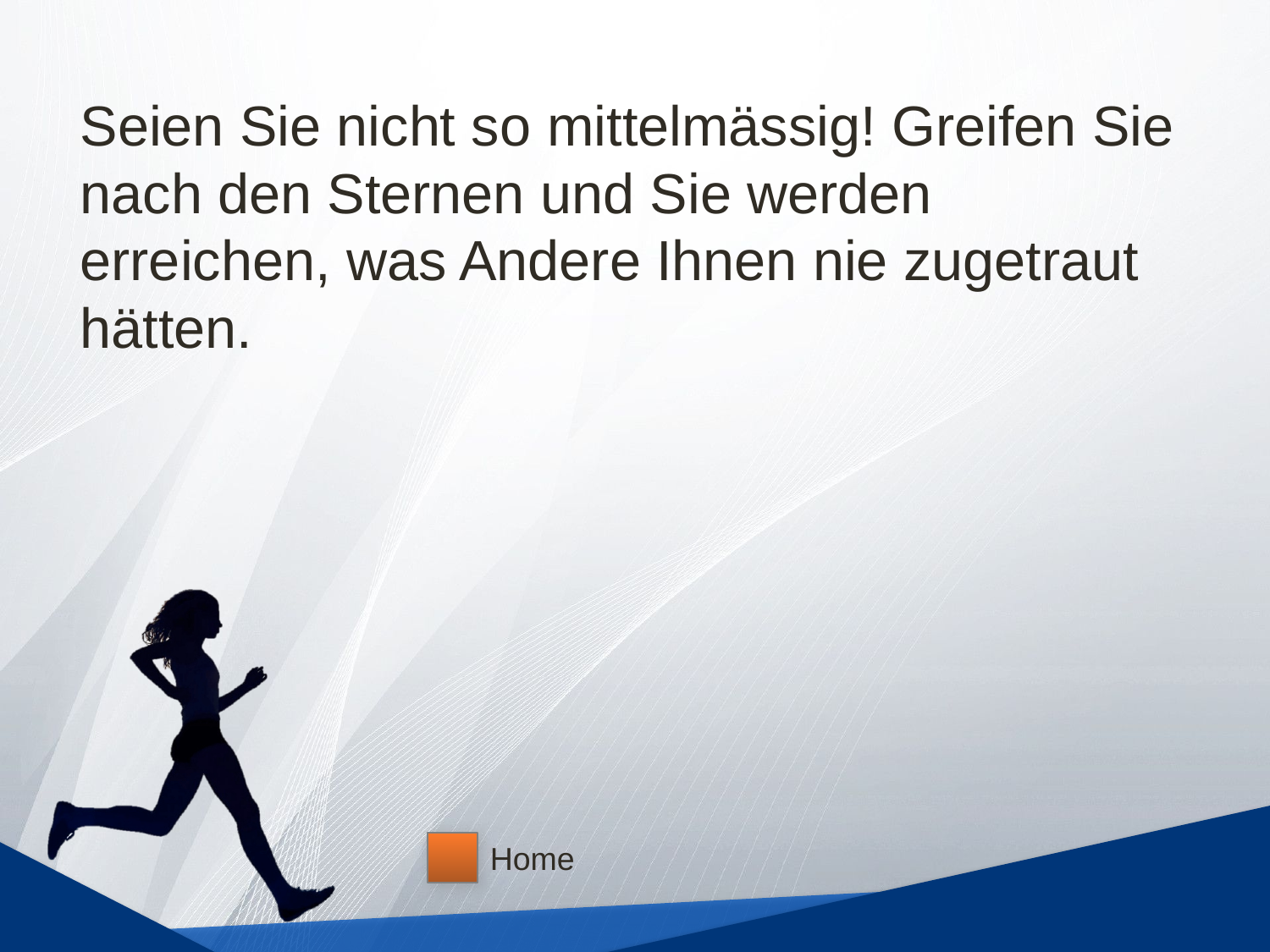

# Seien Sie nicht so mittelmässig! Greifen Sie nach den Sternen und Sie werden erreichen, was Andere Ihnen nie zugetraut hätten.